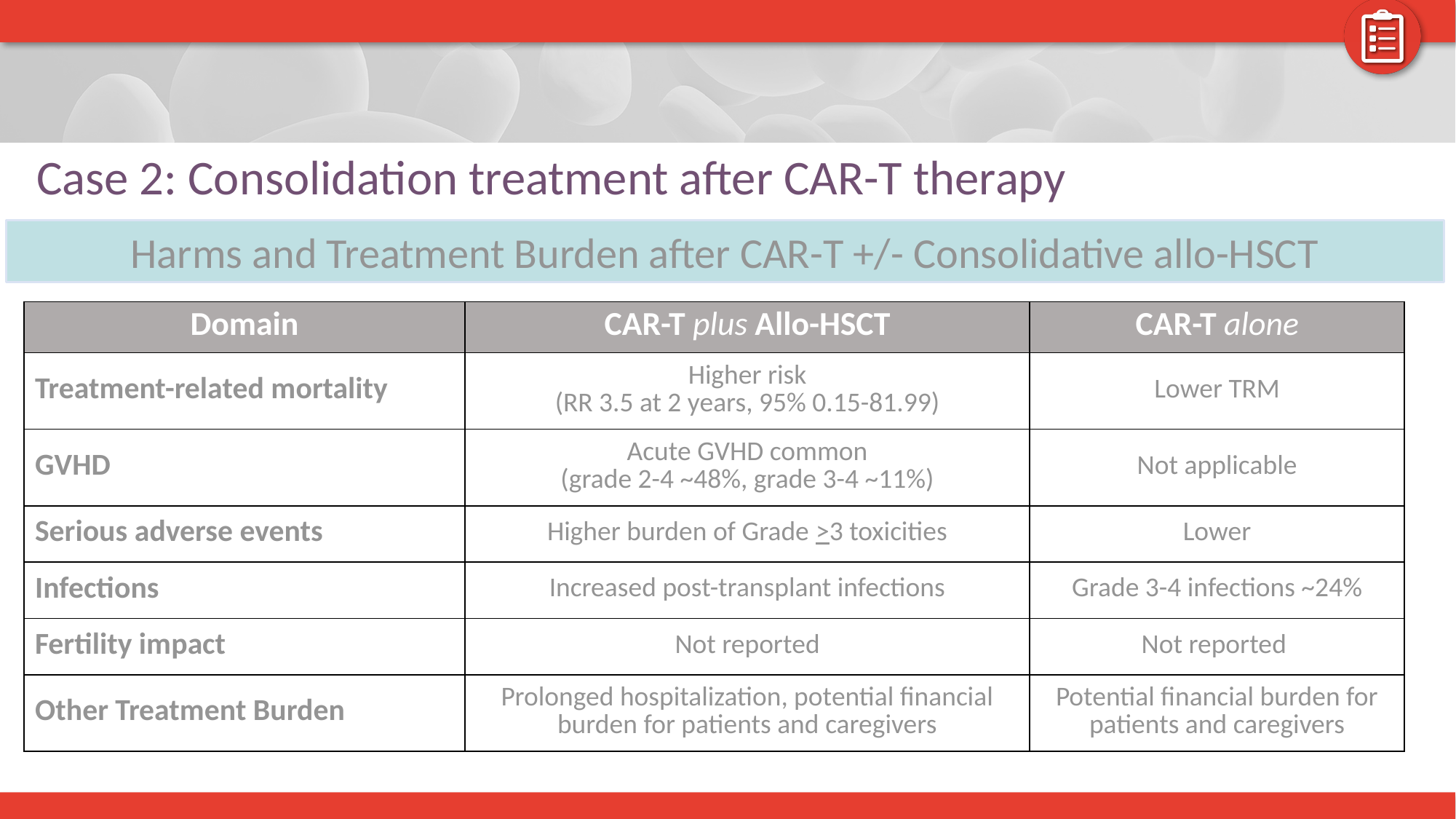

Case 2: Consolidation treatment after CAR-T therapy
Harms and Treatment Burden after CAR-T +/- Consolidative allo-HSCT
| Domain | CAR-T plus Allo-HSCT | CAR-T alone |
| --- | --- | --- |
| Treatment-related mortality | Higher risk (RR 3.5 at 2 years, 95% 0.15-81.99) | Lower TRM |
| GVHD | Acute GVHD common (grade 2-4 ~48%, grade 3-4 ~11%) | Not applicable |
| Serious adverse events | Higher burden of Grade >3 toxicities | Lower |
| Infections | Increased post-transplant infections | Grade 3-4 infections ~24% |
| Fertility impact | Not reported | Not reported |
| Other Treatment Burden | Prolonged hospitalization, potential financial burden for patients and caregivers | Potential financial burden for patients and caregivers |